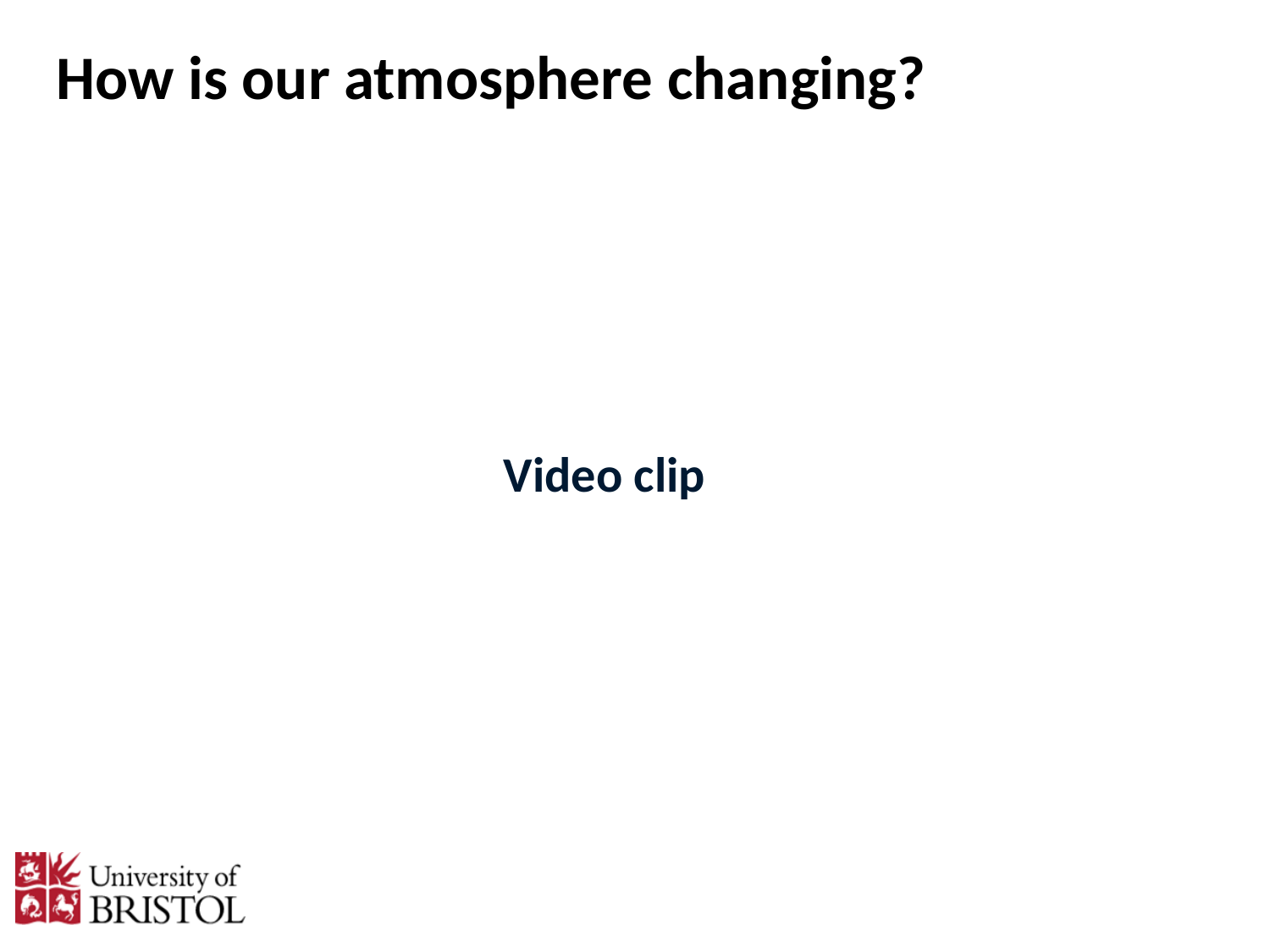

How is our atmosphere changing?
Video clip